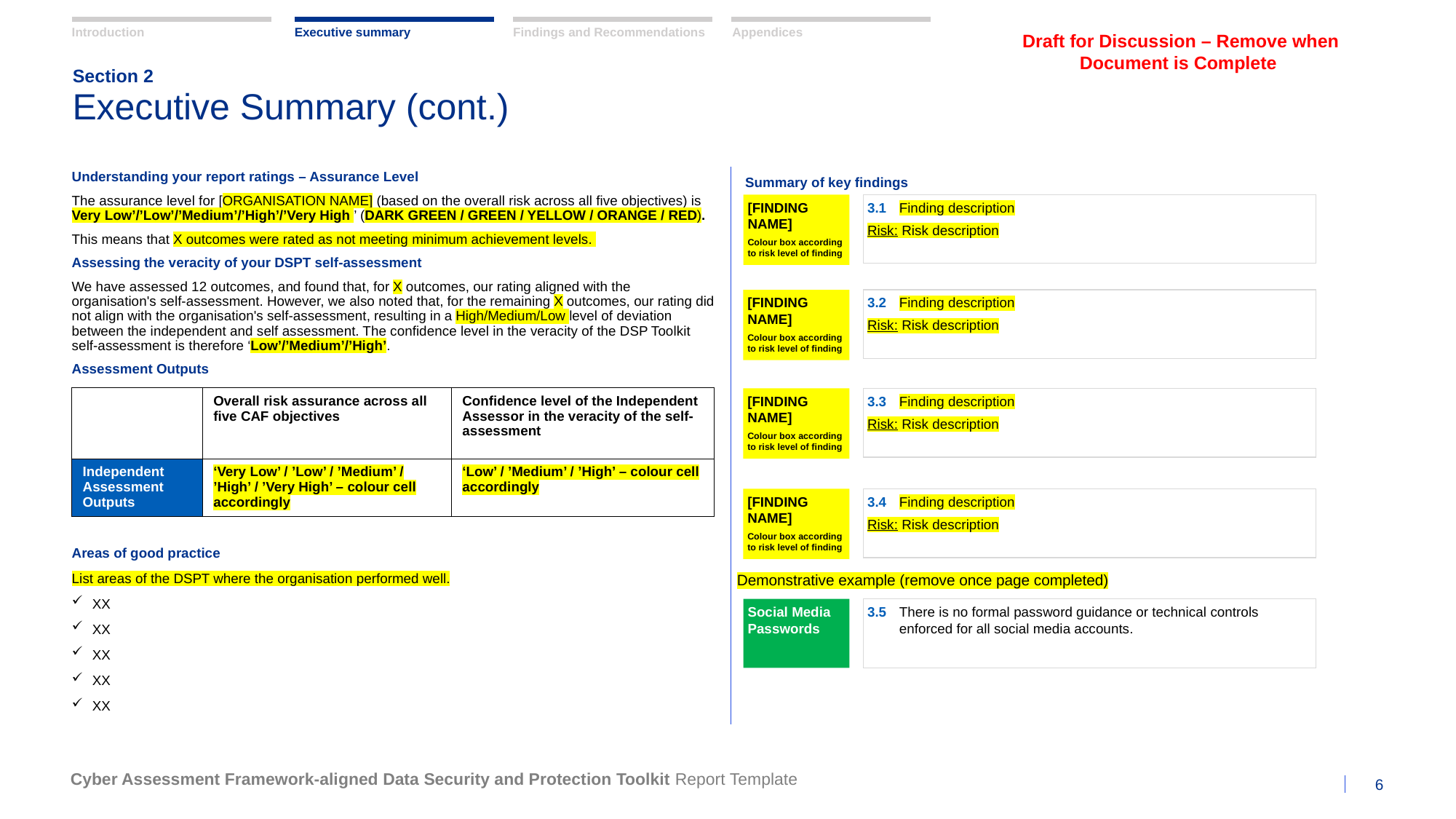

Draft for Discussion – Remove when Document is Complete
Findings and Recommendations
Appendices
Introduction
Executive summary
Section 2
# Executive Summary (cont.)
Understanding your report ratings – Assurance Level
The assurance level for [ORGANISATION NAME] (based on the overall risk across all five objectives) is Very Low’/’Low’/’Medium’/’High’/’Very High ’ (DARK GREEN / GREEN / YELLOW / ORANGE / RED).
This means that X outcomes were rated as not meeting minimum achievement levels.
Assessing the veracity of your DSPT self-assessment
We have assessed 12 outcomes, and found that, for X outcomes, our rating aligned with the organisation's self-assessment. However, we also noted that, for the remaining X outcomes, our rating did not align with the organisation's self-assessment, resulting in a High/Medium/Low level of deviation between the independent and self assessment. The confidence level in the veracity of the DSP Toolkit self-assessment is therefore ‘Low’/’Medium’/’High’.
Assessment Outputs

Summary of key findings

[FINDING NAME]
Colour box according to risk level of finding
3.1	Finding description
Risk: Risk description

[FINDING NAME]
Colour box according to risk level of finding
3.2	Finding description
Risk: Risk description

|  | Overall risk assurance across all five CAF objectives | Confidence level of the Independent Assessor in the veracity of the self-assessment |
| --- | --- | --- |
| Independent Assessment Outputs | ‘Very Low’ / ’Low’ / ’Medium’ / ’High’ / ’Very High’ – colour cell accordingly | ‘Low’ / ’Medium’ / ’High’ – colour cell accordingly |
[FINDING NAME]
Colour box according to risk level of finding
3.3	Finding description
Risk: Risk description

[FINDING NAME]
Colour box according to risk level of finding
3.4	Finding description
Risk: Risk description

Areas of good practice
List areas of the DSPT where the organisation performed well.
XX
XX
XX
XX
XX
Demonstrative example (remove once page completed)
3.5	There is no formal password guidance or technical controls enforced for all social media accounts.

Social Media Passwords